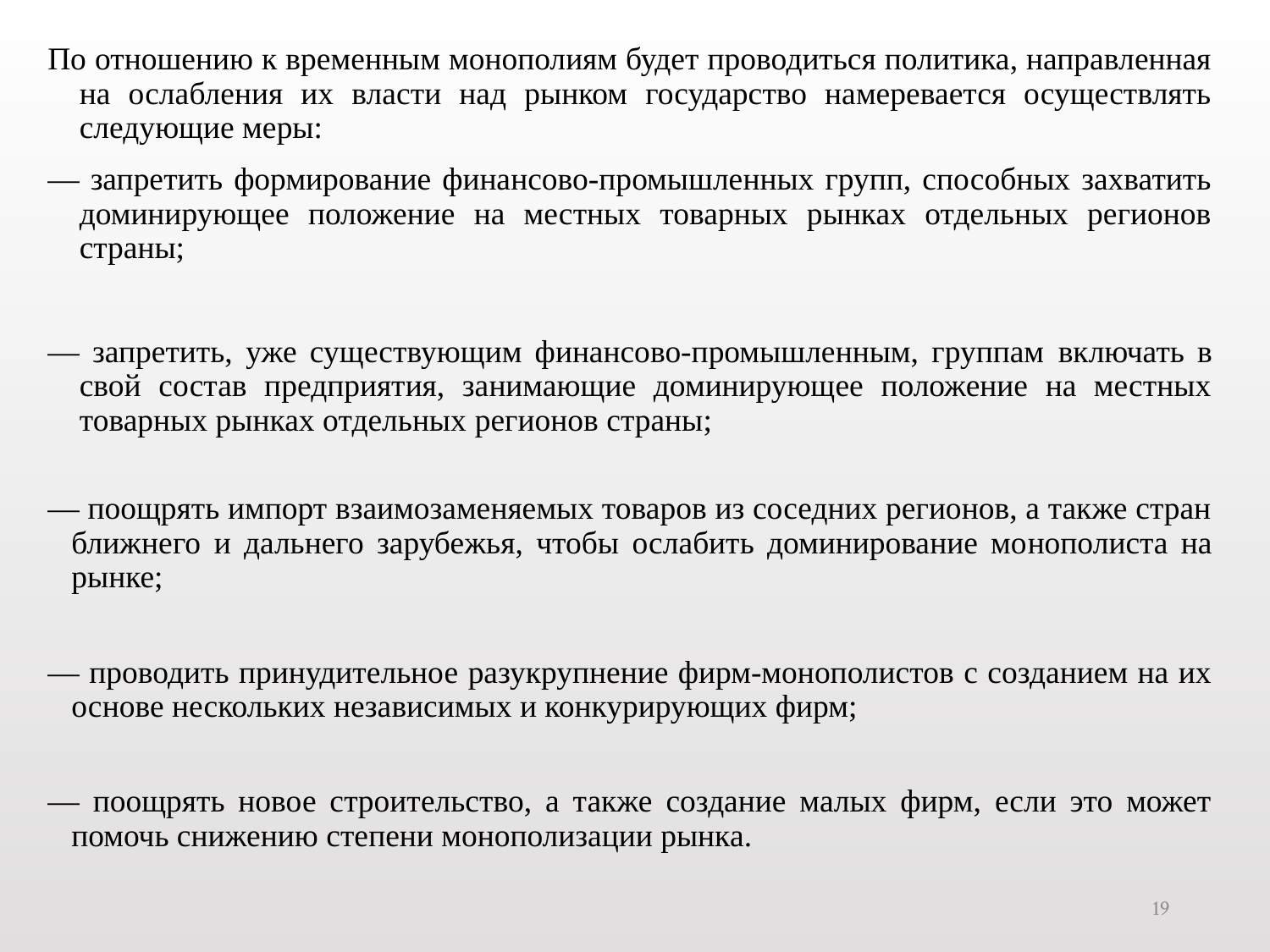

По отношению к временным монополиям будет проводиться политика, направленная на ослабления их власти над рынком государство намеревается осуществлять следующие меры:
— запретить формирование финансово-промышленных групп, способных захватить доминирующее положение на местных товарных рынках отдельных регионов страны;

— запретить, уже существующим финансово-промышленным, группам включать в свой состав предприятия, занимающие доминирующее положение на местных товарных рынках отдельных регионов страны;

— поощрять импорт взаимозаменяемых товаров из соседних регионов, а также стран ближнего и дальнего зарубежья, чтобы ослабить доминирование мо­нополиста на рынке;

— проводить принудительное разукрупнение фирм-монополистов с созданием на их основе нескольких независимых и конкурирующих фирм;

— поощрять новое строительство, а также создание малых фирм, если это может помочь снижению степени монополизации рынка.
19